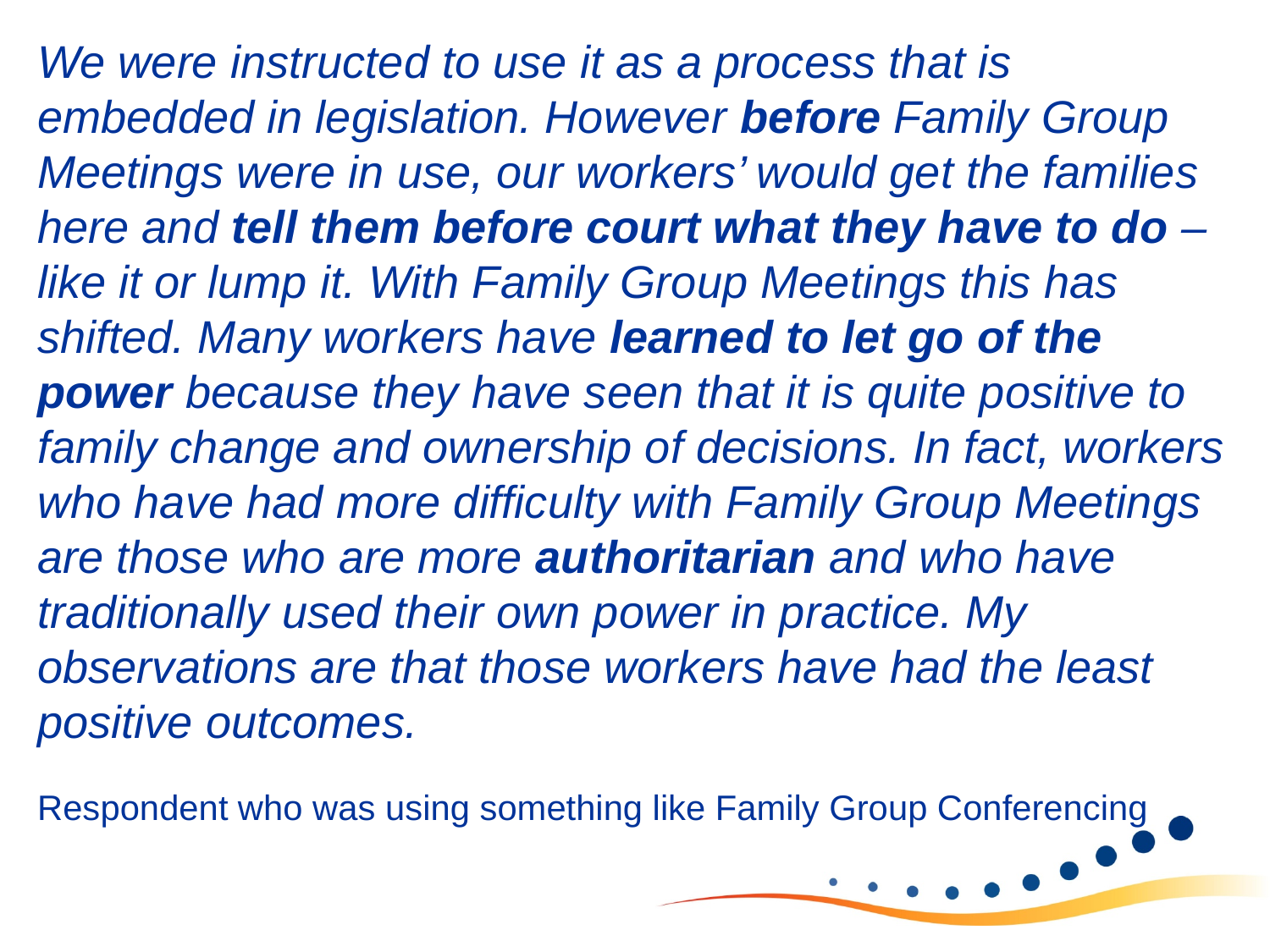

We were instructed to use it as a process that is embedded in legislation. However before Family Group Meetings were in use, our workers’ would get the families here and tell them before court what they have to do – like it or lump it. With Family Group Meetings this has shifted. Many workers have learned to let go of the power because they have seen that it is quite positive to family change and ownership of decisions. In fact, workers who have had more difficulty with Family Group Meetings are those who are more authoritarian and who have traditionally used their own power in practice. My observations are that those workers have had the least positive outcomes.

Respondent who was using something like Family Group Conferencing